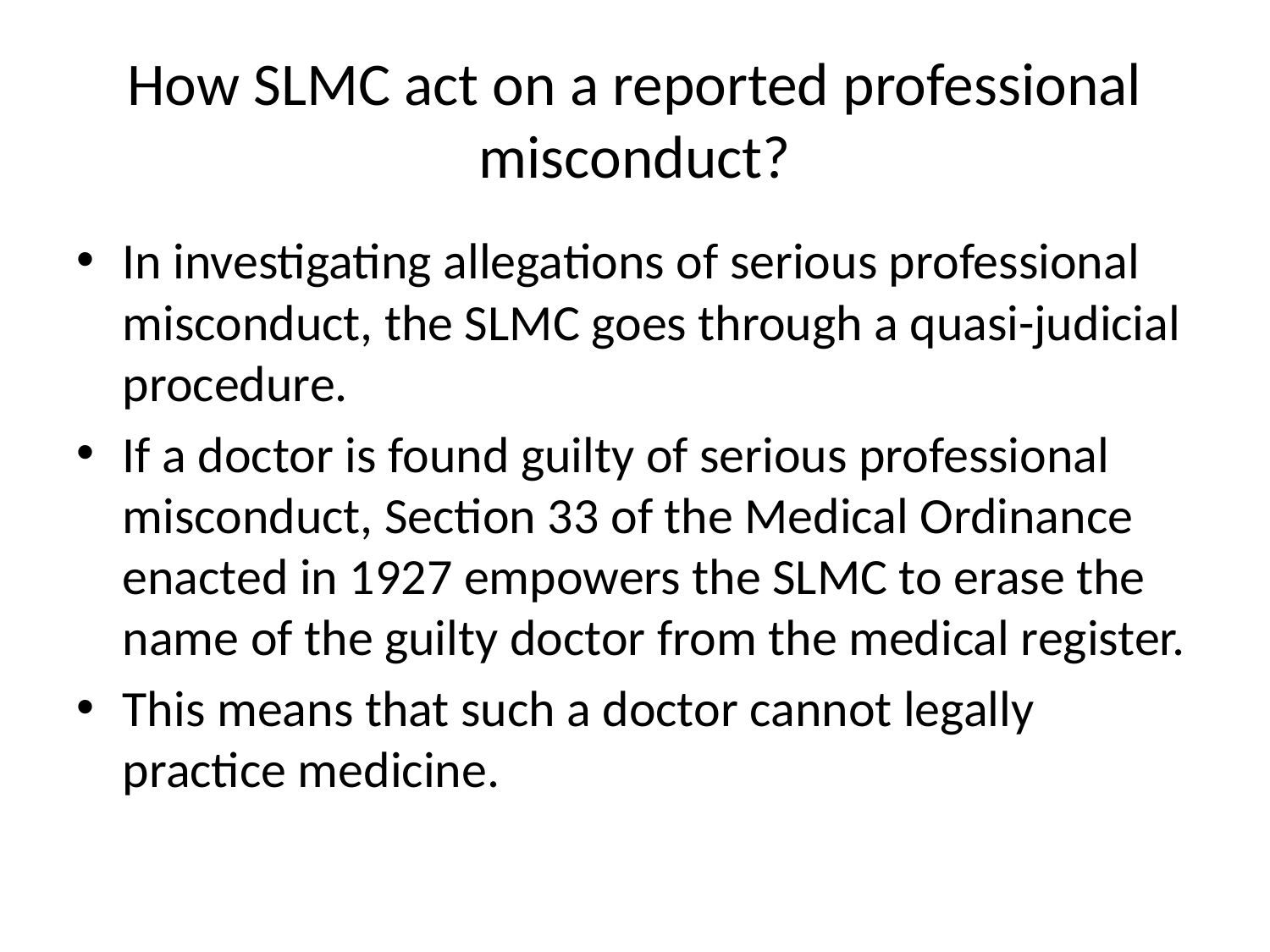

# How SLMC act on a reported professional misconduct?
In investigating allegations of serious professional misconduct, the SLMC goes through a quasi-judicial procedure.
If a doctor is found guilty of serious professional misconduct, Section 33 of the Medical Ordinance enacted in 1927 empowers the SLMC to erase the name of the guilty doctor from the medical register.
This means that such a doctor cannot legally practice medicine.